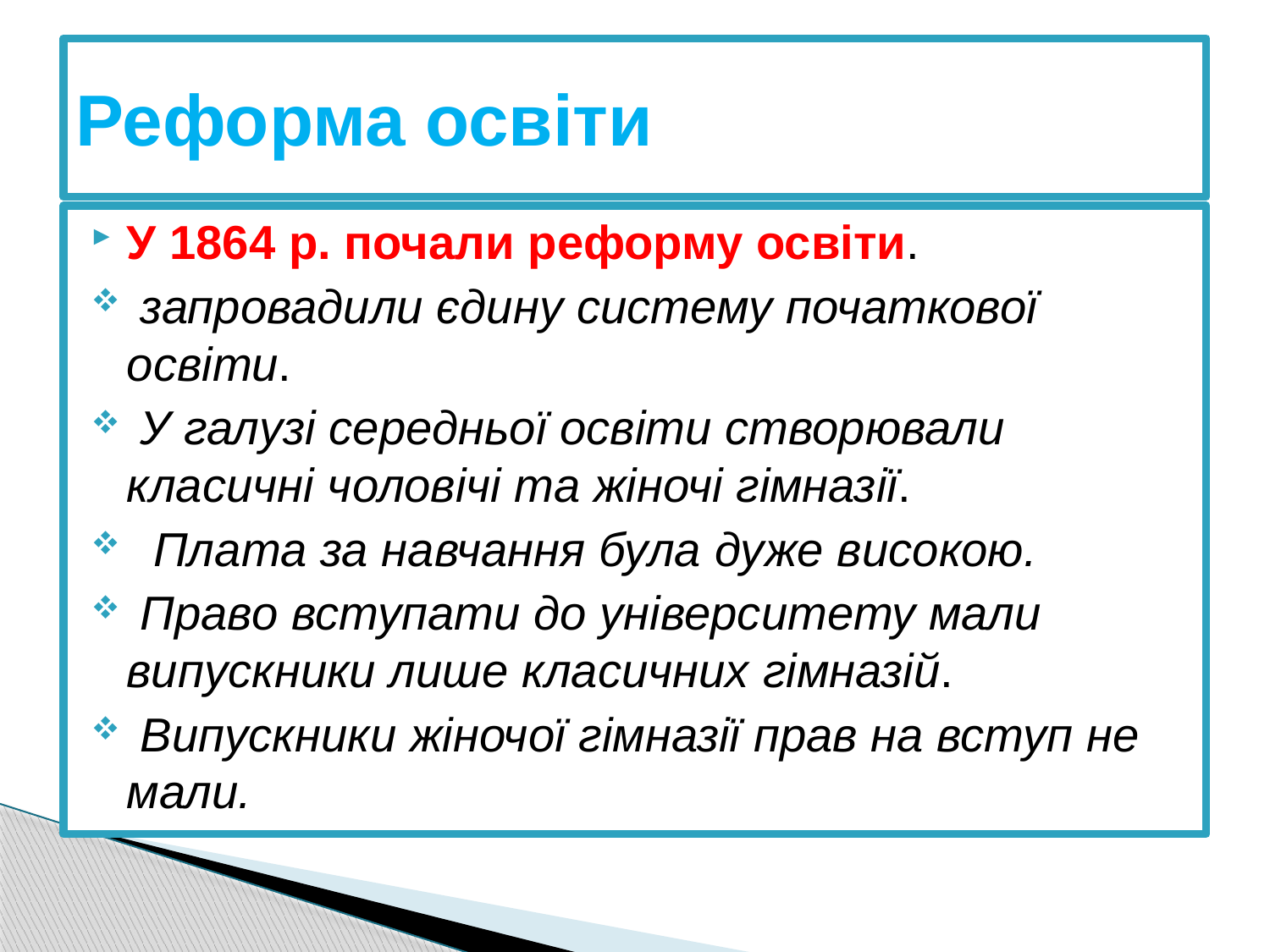

# Реформа освіти
У 1864 р. почали реформу освіти.
 запровадили єдину систему початкової освіти.
 У галузі середньої освіти створювали класичні чоловічі та жіночі гімназії.
  Плата за навчання була дуже високою.
 Право вступати до університету мали випускники лише класичних гімназій.
 Випускники жіночої гімназії прав на вступ не мали.